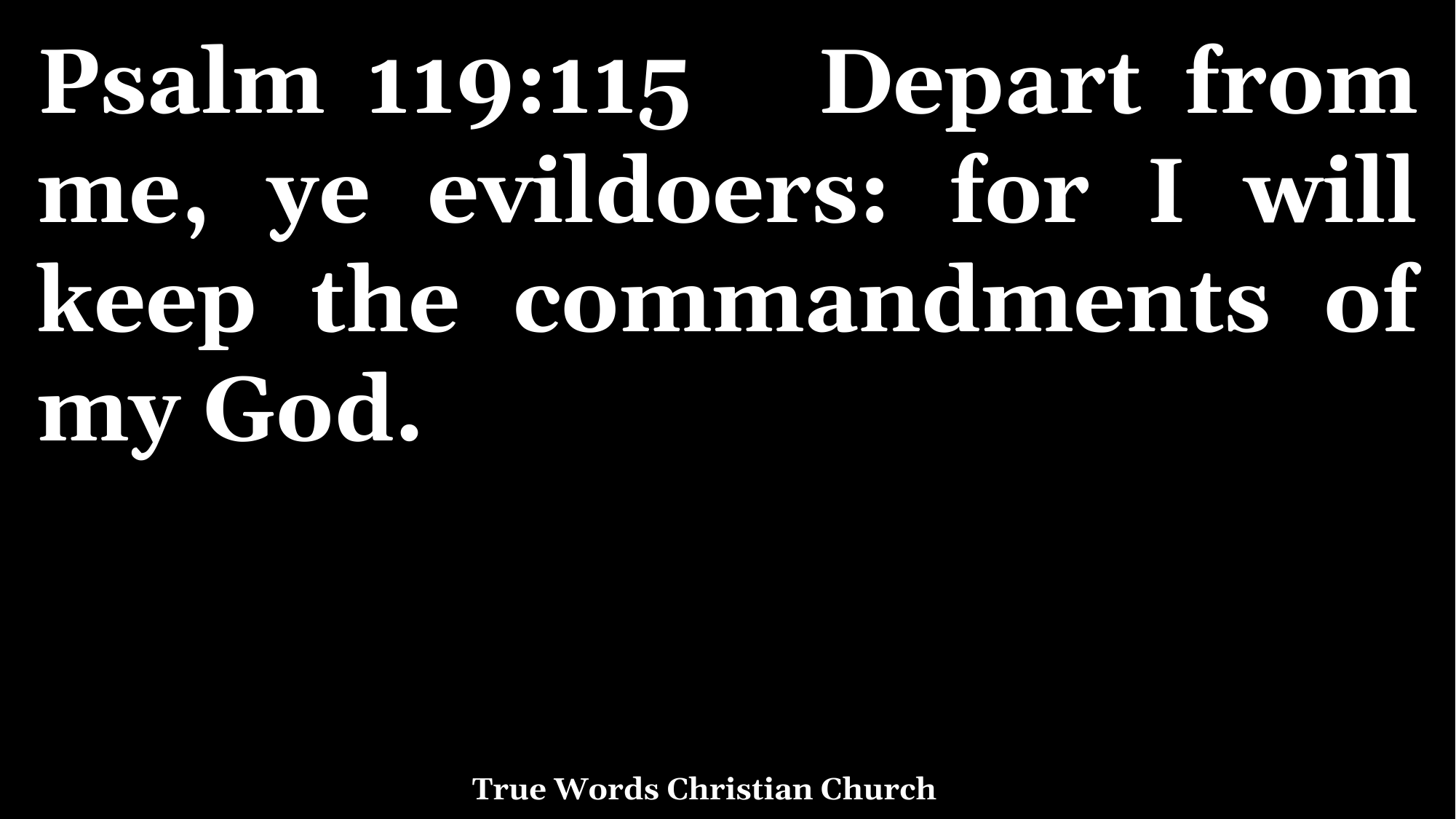

Psalm 119:115   Depart from me, ye evildoers: for I will keep the commandments of my God.
True Words Christian Church